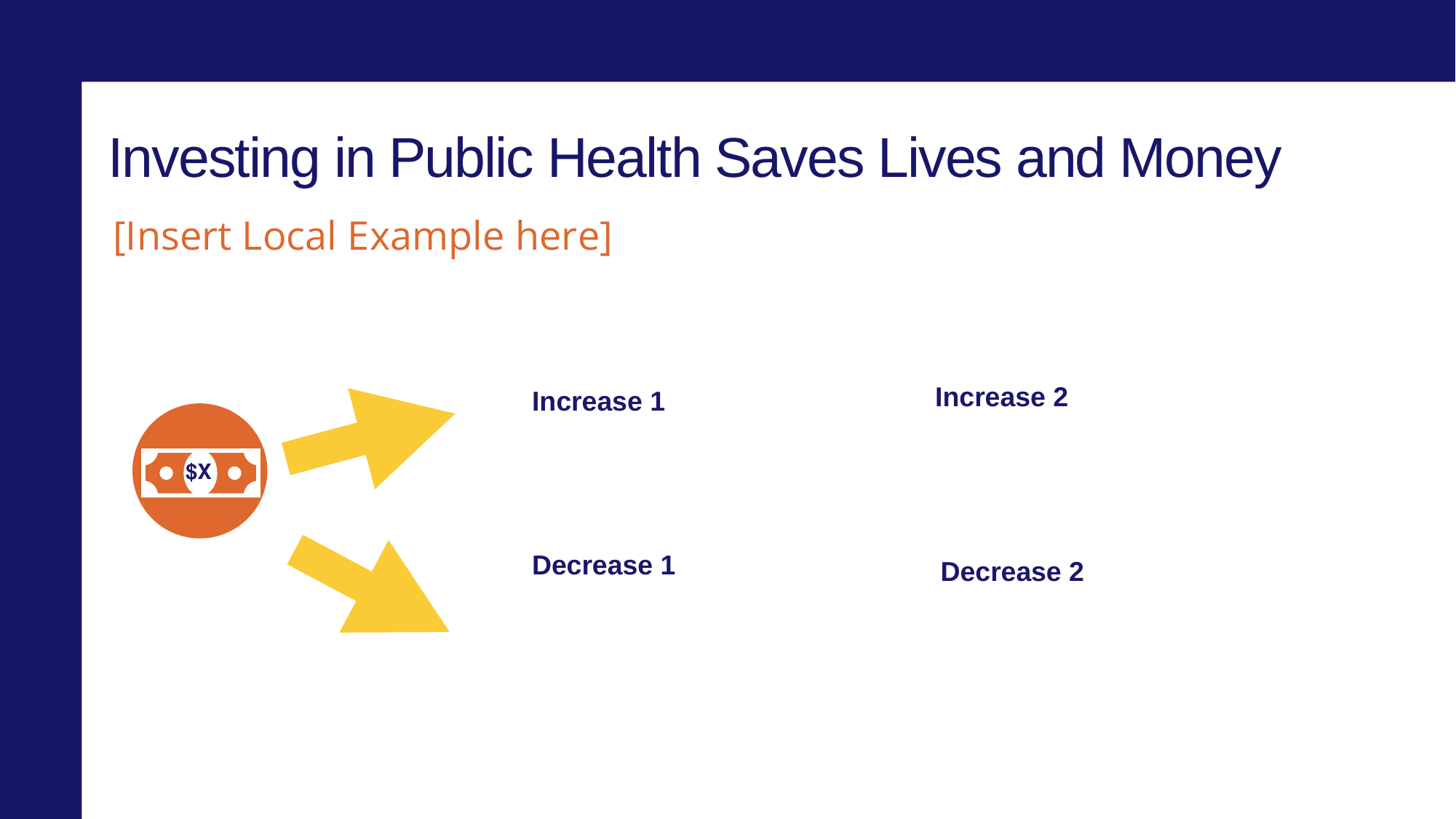

Investing in Public Health Saves Lives and Money
[Insert Local Example here]

Increase 2
Increase 1

$X

Decrease 1

Decrease 2